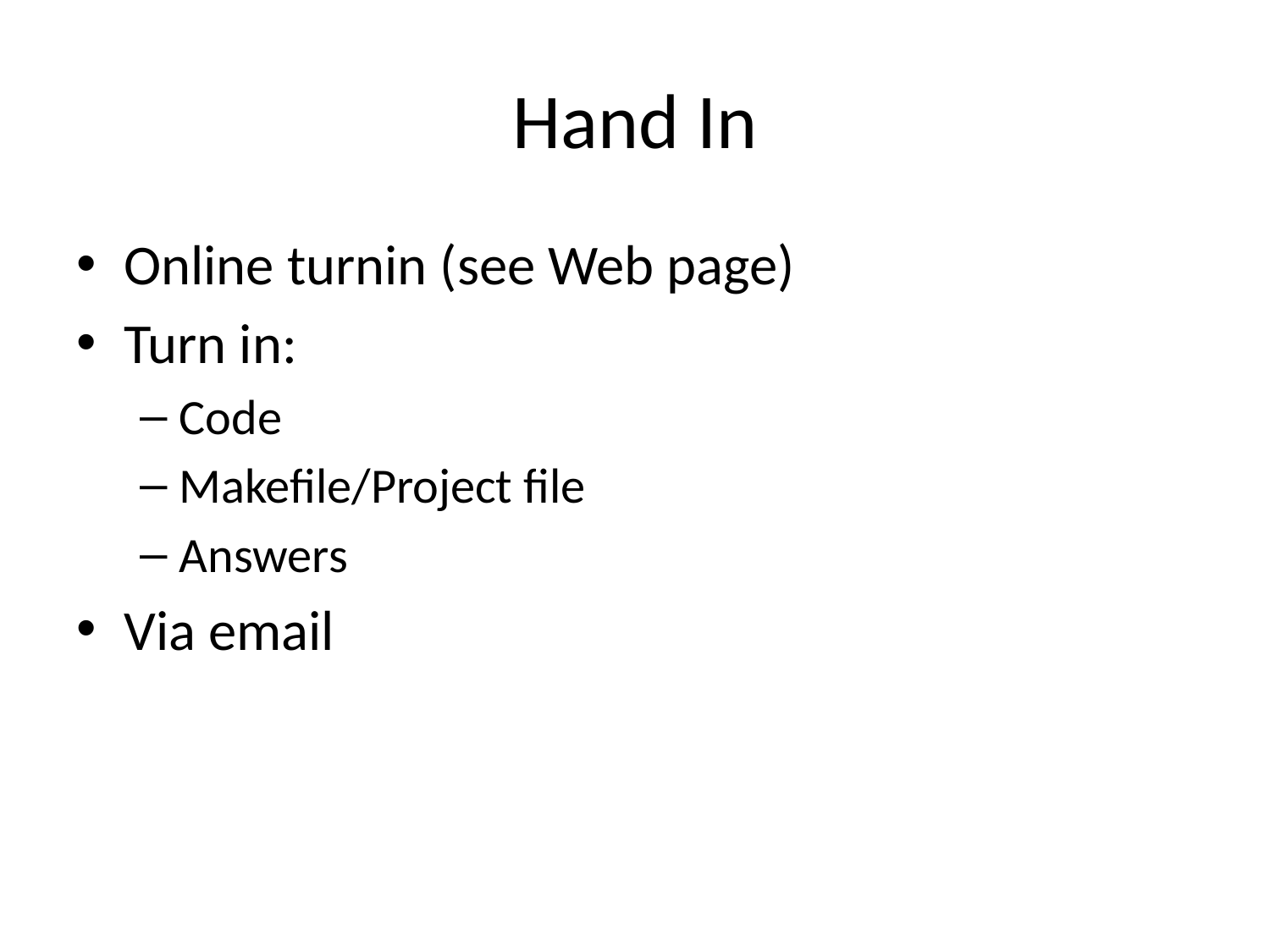

# Hand In
Online turnin (see Web page)
Turn in:
Code
Makefile/Project file
Answers
Via email